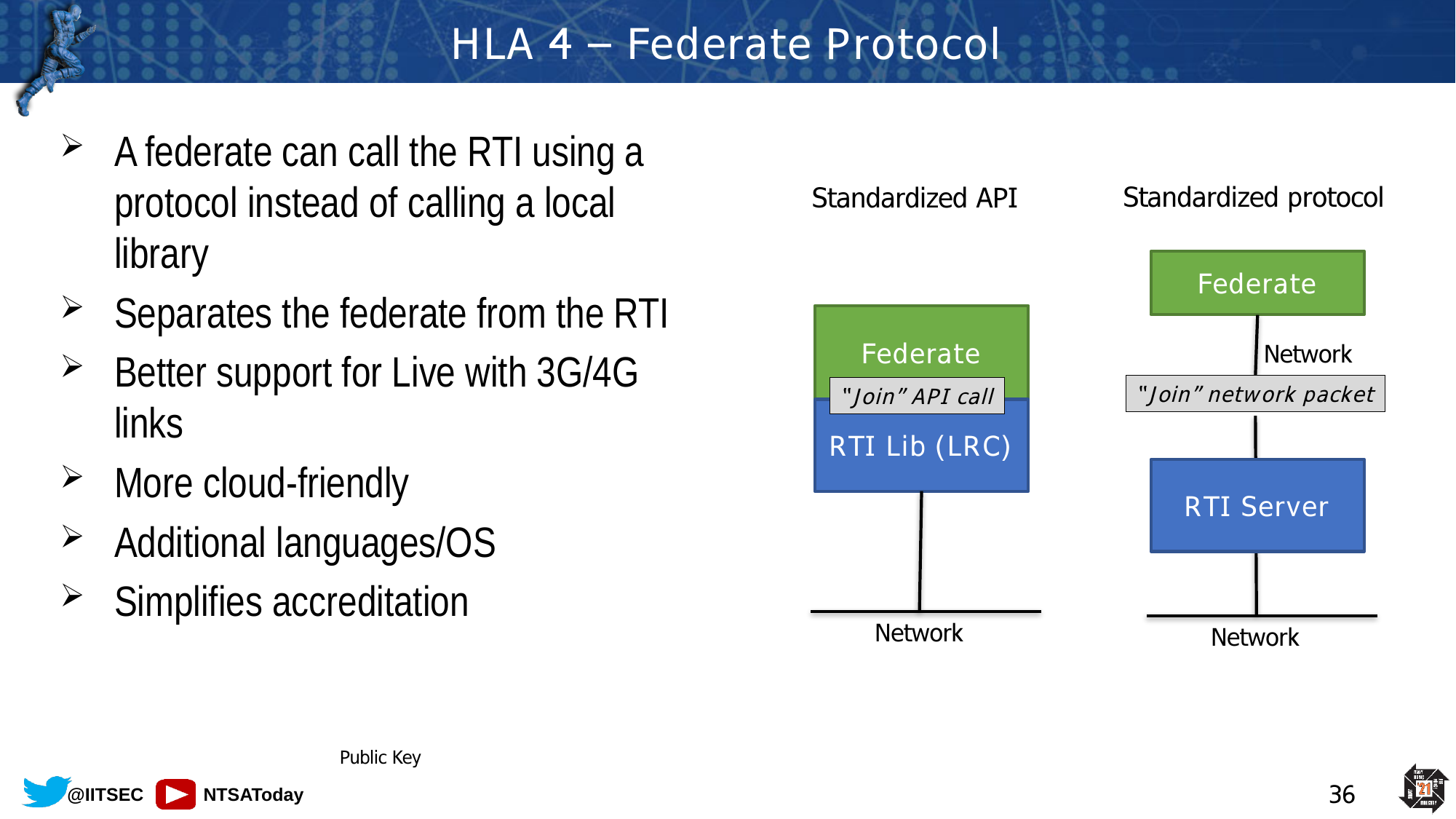

# HLA 4 – Federate Protocol
A federate can call the RTI using a protocol instead of calling a local library
Separates the federate from the RTI
Better support for Live with 3G/4G links
More cloud-friendly
Additional languages/OS
Simplifies accreditation
Standardized protocol
Standardized API
Federate
Federate
Network
“Join” network packet
“Join” API call
RTI Lib (LRC)
RTI Server
Network
Network
Public Key
36